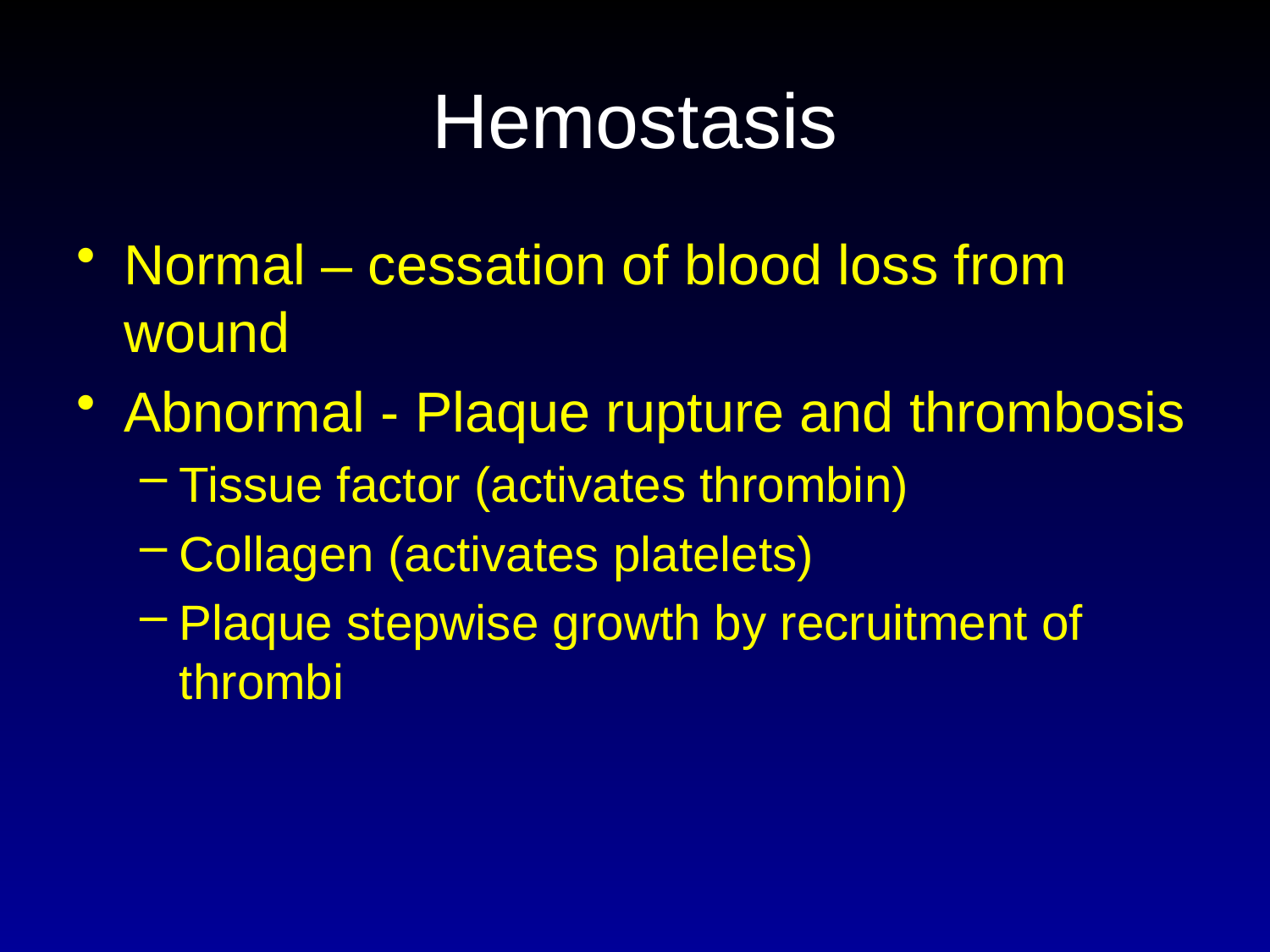

# Hemostasis
Normal – cessation of blood loss from wound
Abnormal - Plaque rupture and thrombosis
Tissue factor (activates thrombin)
Collagen (activates platelets)
Plaque stepwise growth by recruitment of thrombi